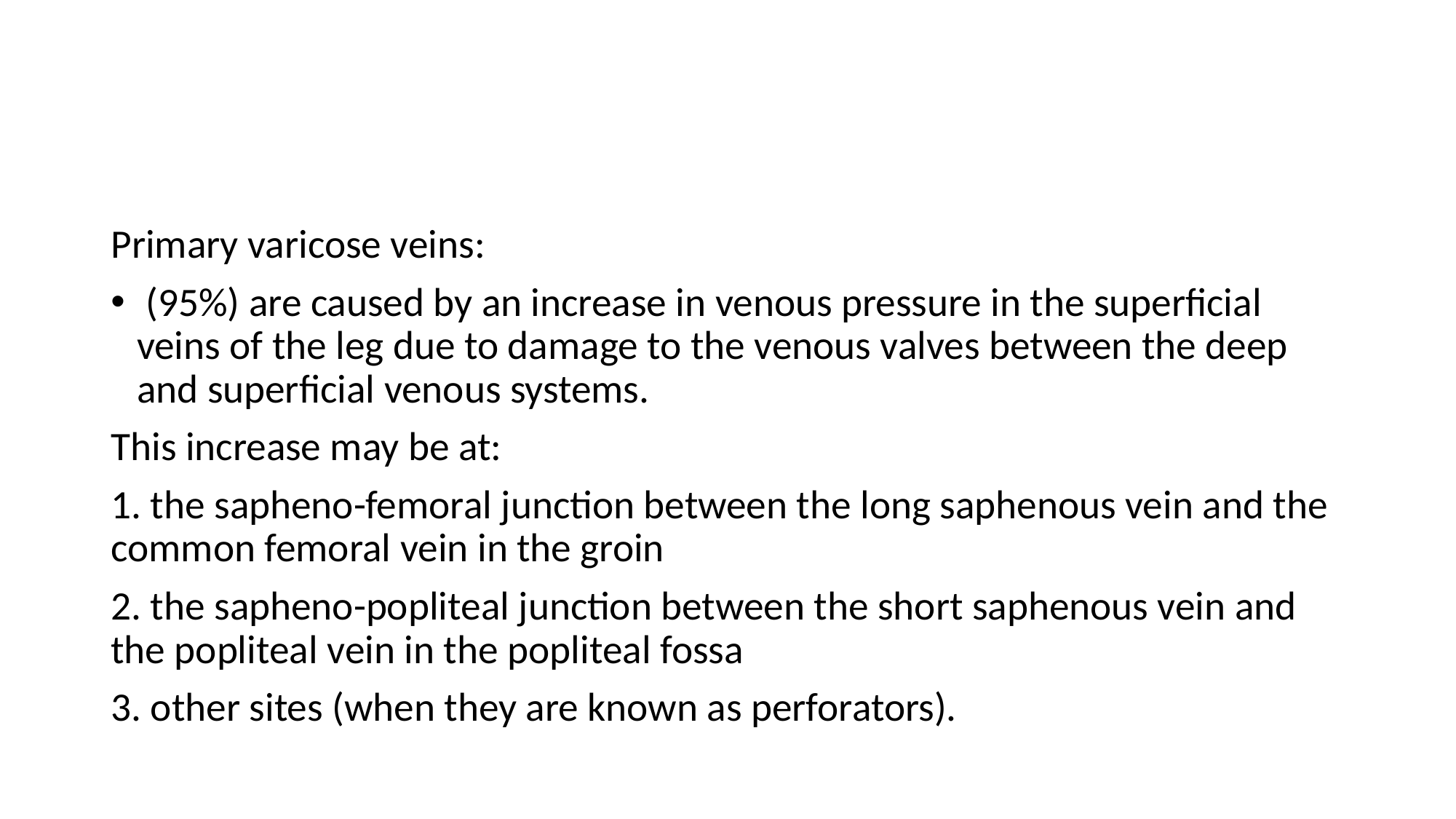

#
Primary varicose veins:
 (95%) are caused by an increase in venous pressure in the superficial veins of the leg due to damage to the venous valves between the deep and superficial venous systems.
This increase may be at:
1. the sapheno-femoral junction between the long saphenous vein and the common femoral vein in the groin
2. the sapheno-popliteal junction between the short saphenous vein and the popliteal vein in the popliteal fossa
3. other sites (when they are known as perforators).